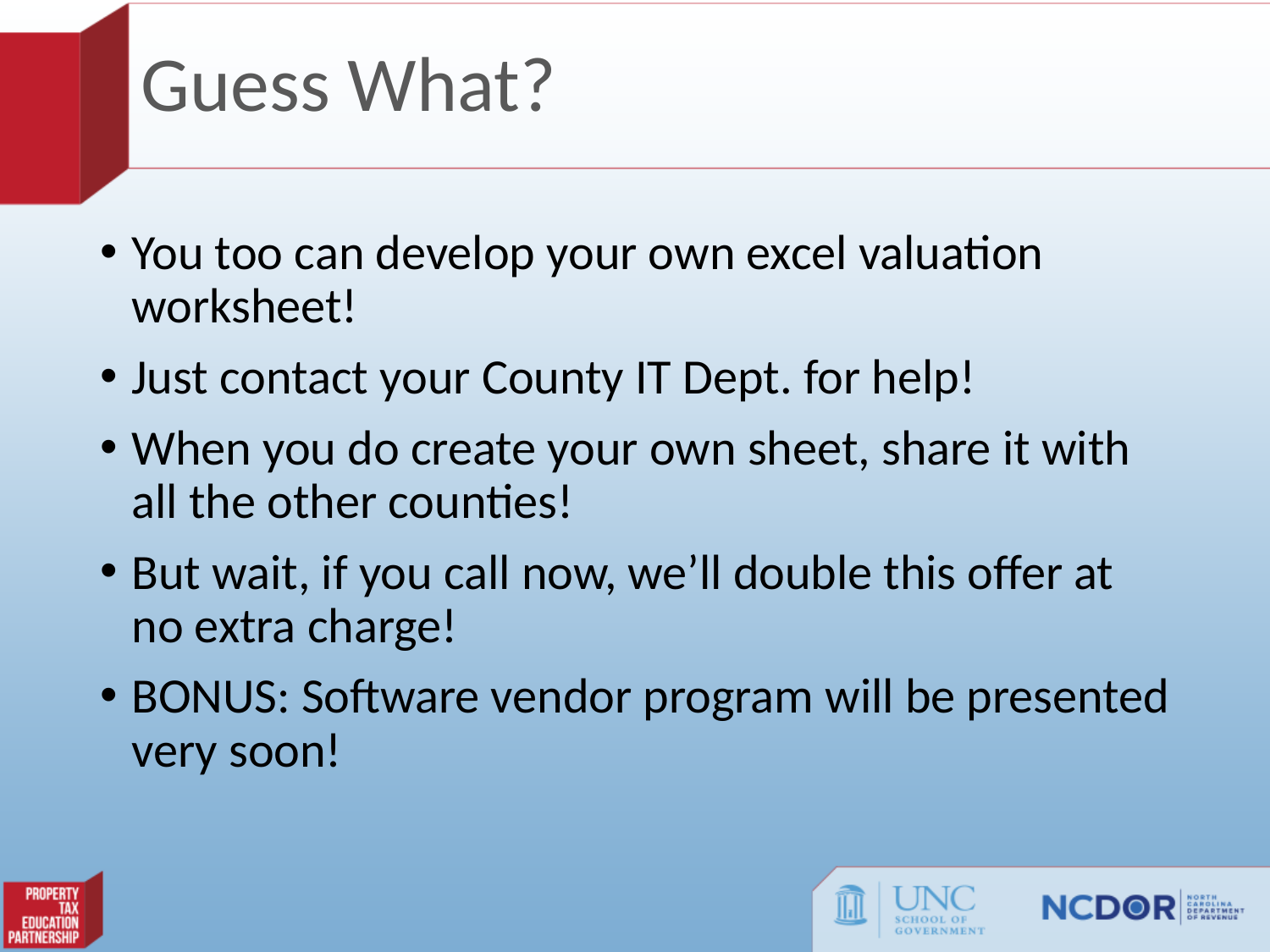

# Guess What?
You too can develop your own excel valuation worksheet!
Just contact your County IT Dept. for help!
When you do create your own sheet, share it with all the other counties!
But wait, if you call now, we’ll double this offer at no extra charge!
BONUS: Software vendor program will be presented very soon!